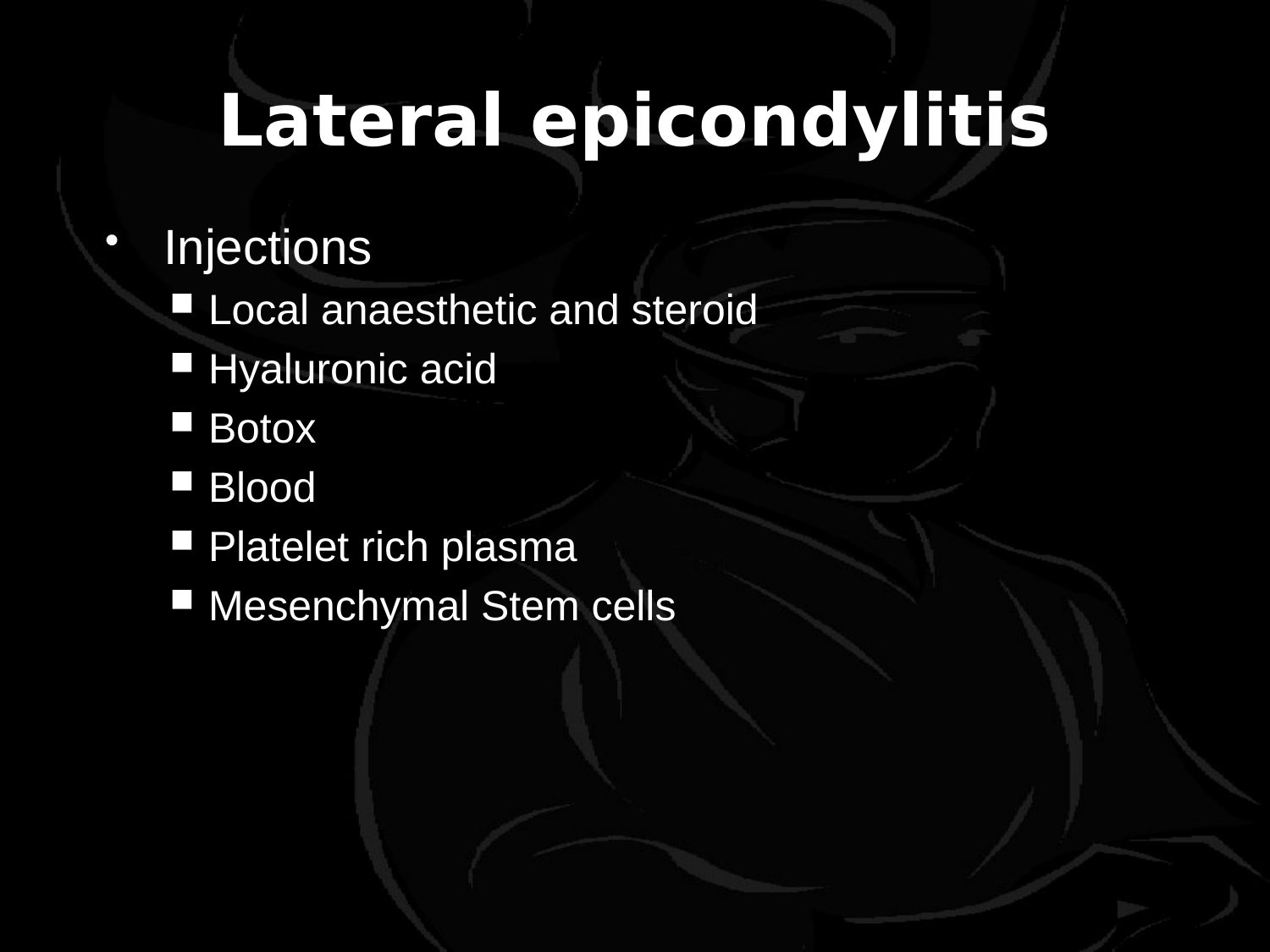

# Lateral epicondylitis
Injections
Local anaesthetic and steroid
Hyaluronic acid
Botox
Blood
Platelet rich plasma
Mesenchymal Stem cells